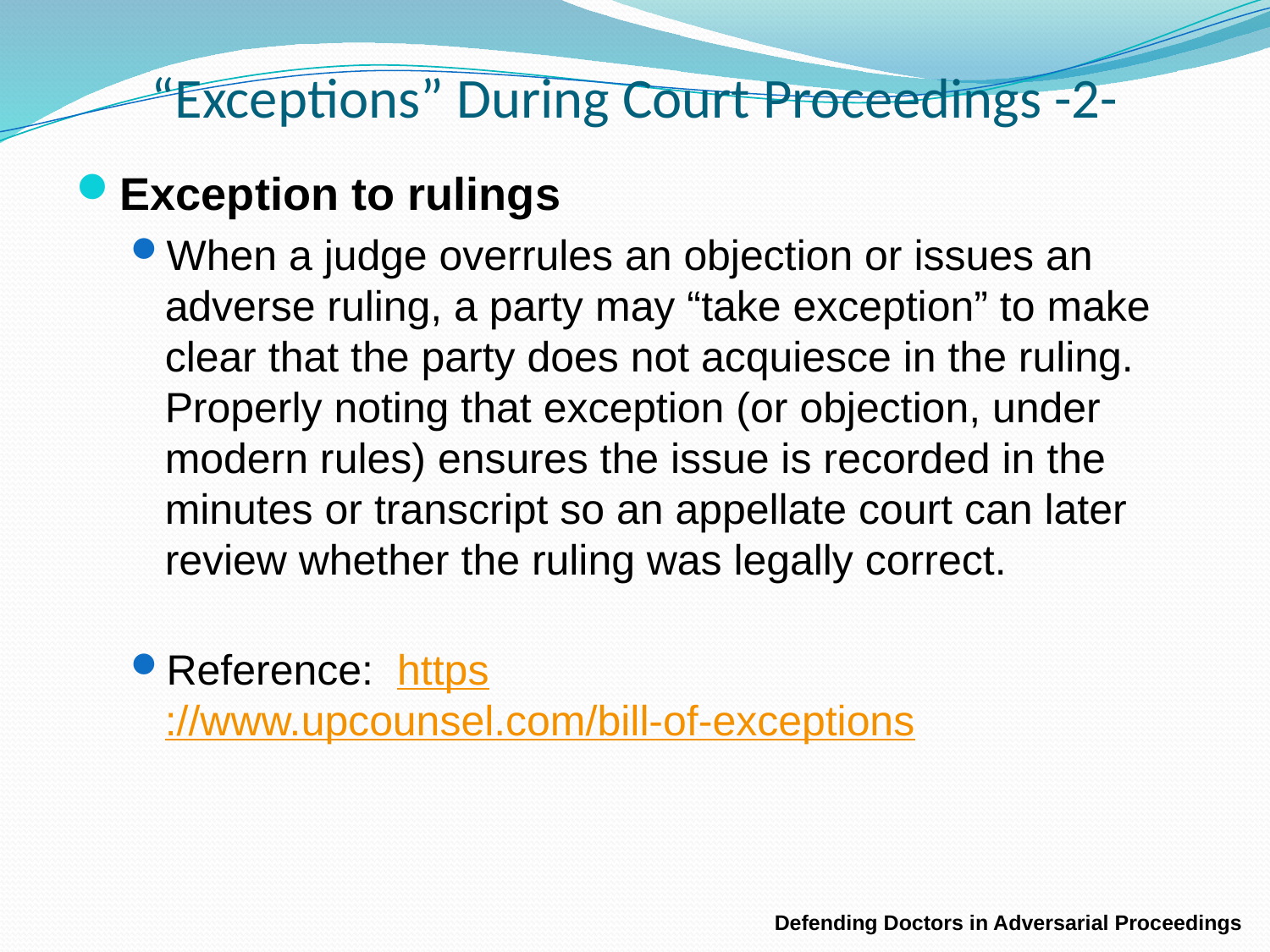

# “Exceptions” During Court Proceedings -2-
Exception to rulings
When a judge overrules an objection or issues an adverse ruling, a party may “take exception” to make clear that the party does not acquiesce in the ruling. Properly noting that exception (or objection, under modern rules) ensures the issue is recorded in the minutes or transcript so an appellate court can later review whether the ruling was legally correct.
Reference:  https://www.upcounsel.com/bill-of-exceptions

Defending Doctors in Adversarial Proceedings